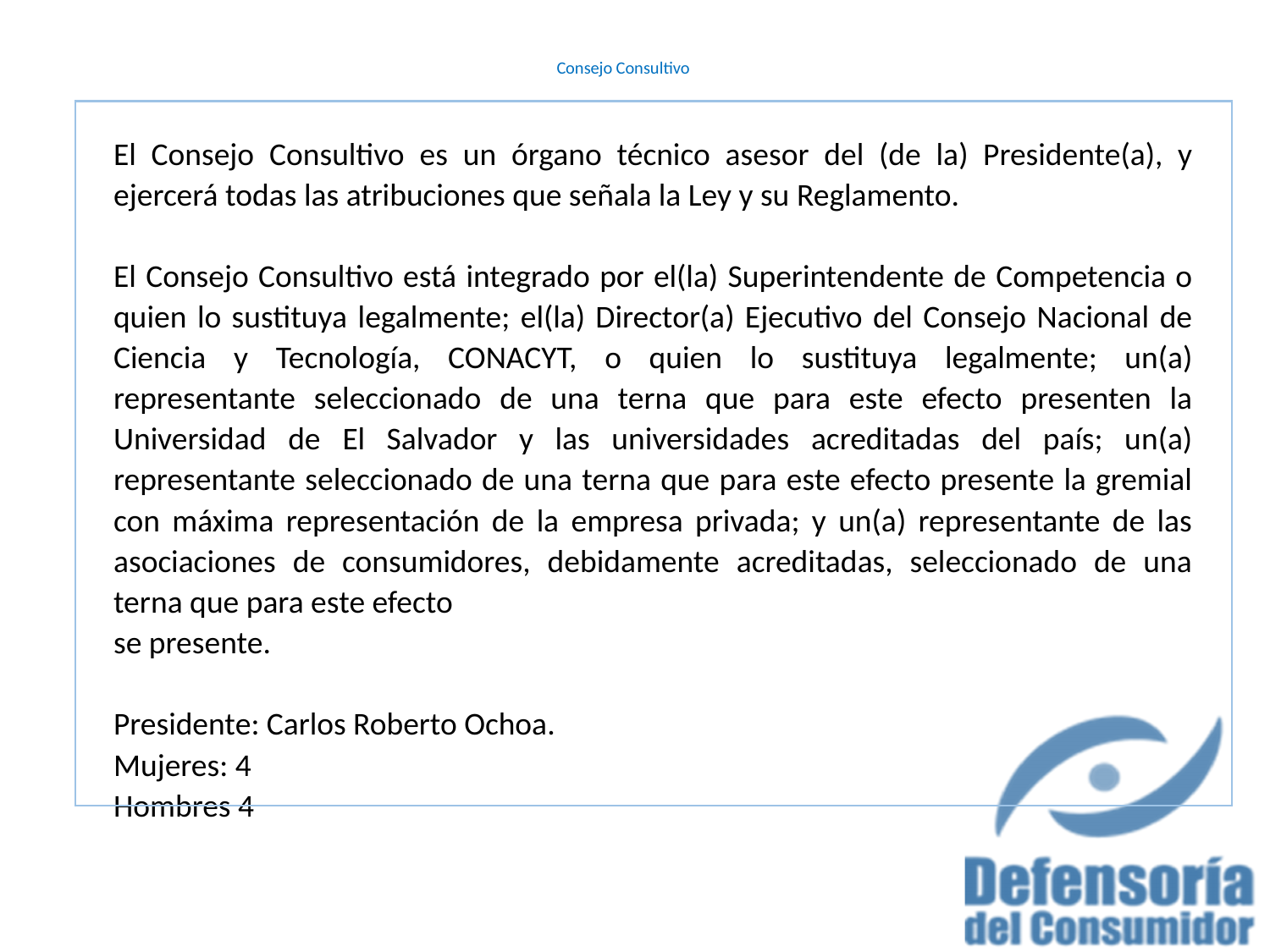

# Consejo Consultivo

El Consejo Consultivo es un órgano técnico asesor del (de la) Presidente(a), y ejercerá todas las atribuciones que señala la Ley y su Reglamento.

El Consejo Consultivo está integrado por el(la) Superintendente de Competencia o quien lo sustituya legalmente; el(la) Director(a) Ejecutivo del Consejo Nacional de Ciencia y Tecnología, CONACYT, o quien lo sustituya legalmente; un(a) representante seleccionado de una terna que para este efecto presenten la Universidad de El Salvador y las universidades acreditadas del país; un(a) representante seleccionado de una terna que para este efecto presente la gremial con máxima representación de la empresa privada; y un(a) representante de las asociaciones de consumidores, debidamente acreditadas, seleccionado de una terna que para este efecto
se presente.

Presidente: Carlos Roberto Ochoa.
Mujeres: 4
Hombres 4